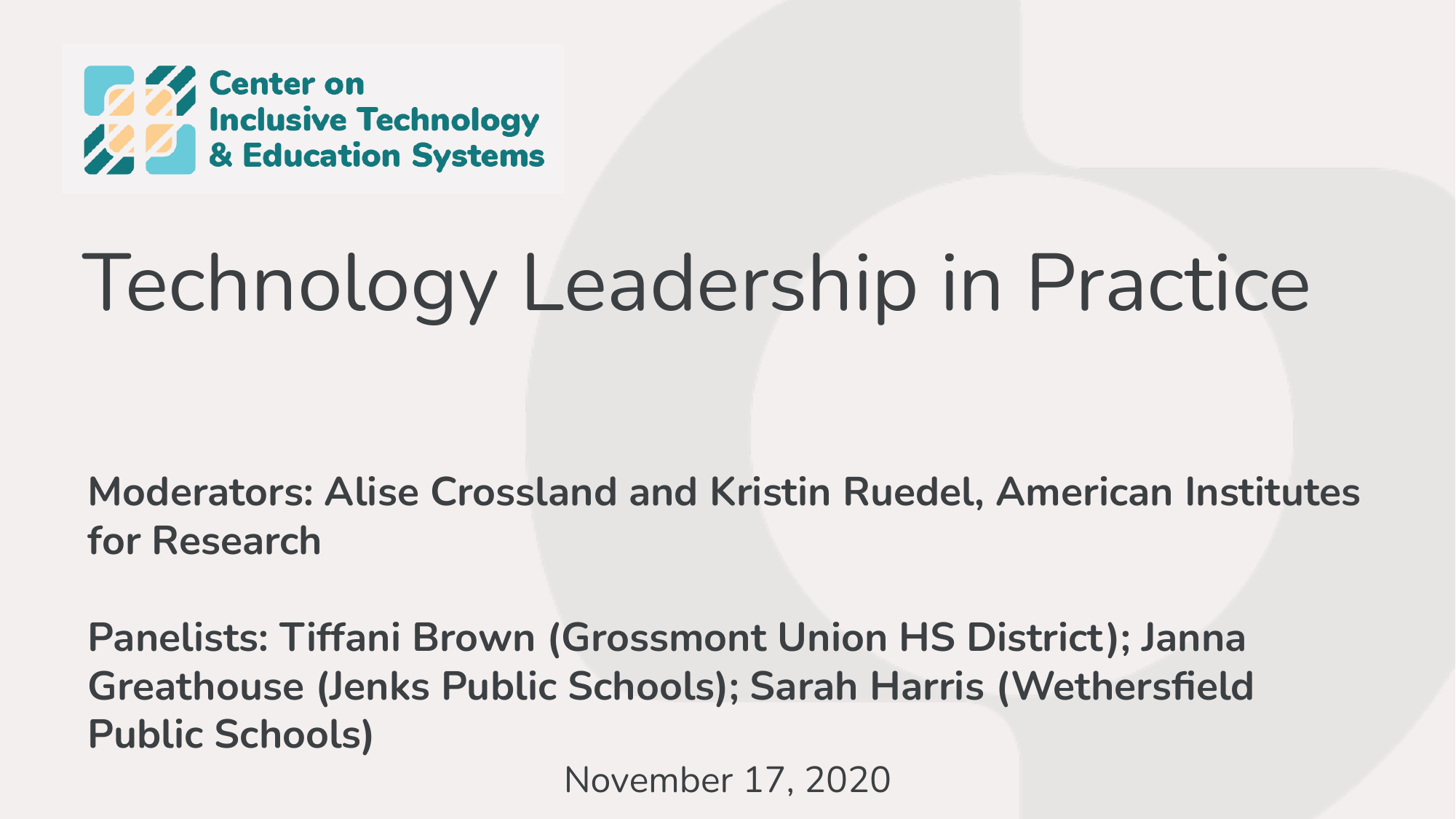

# Technology Leadership in Practice
Moderators: Alise Crossland and Kristin Ruedel, American Institutes for Research

Panelists: Tiffani Brown (Grossmont Union HS District); Janna Greathouse (Jenks Public Schools); Sarah Harris (Wethersfield Public Schools)
November 17, 2020